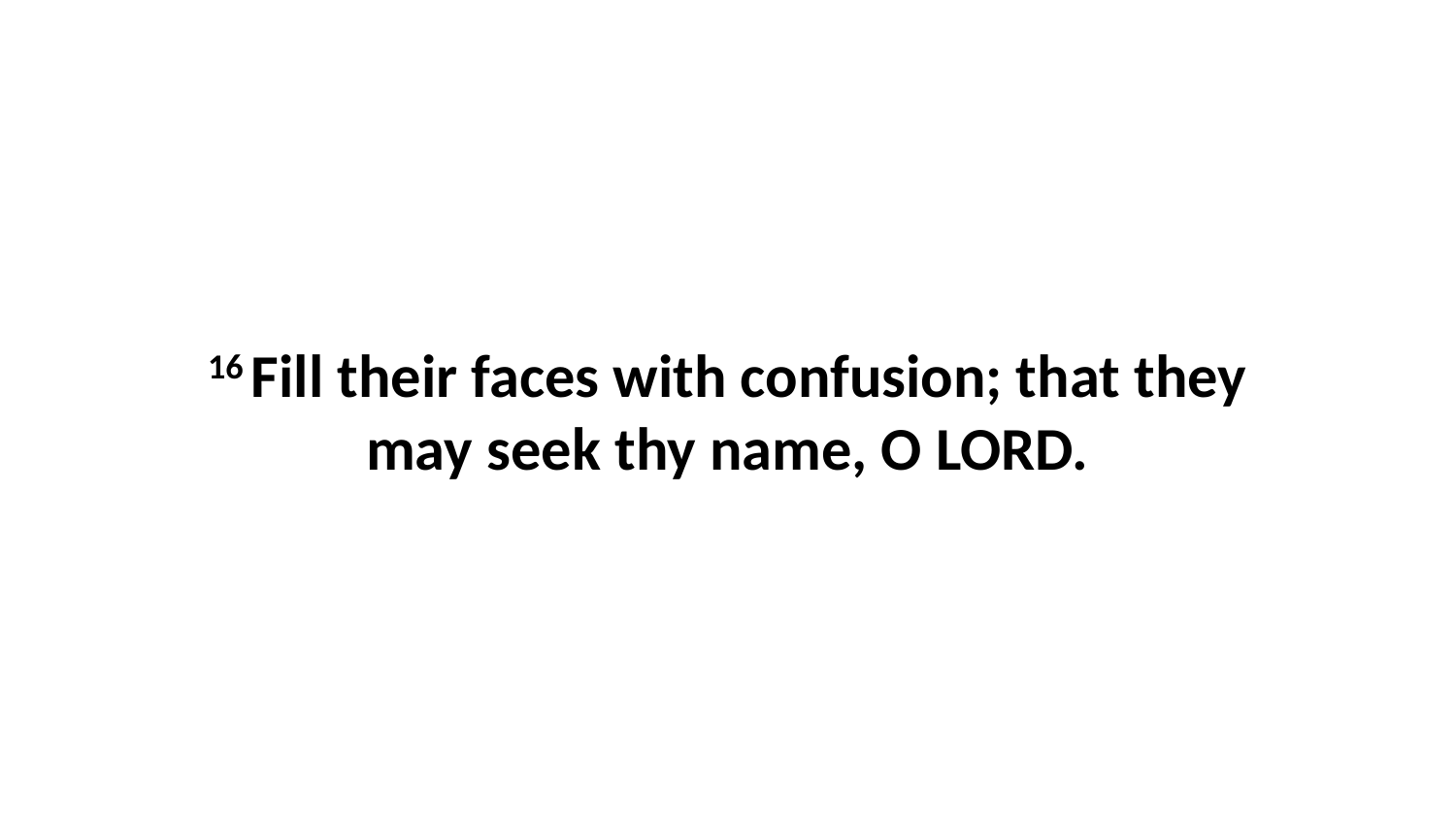

16 Fill their faces with confusion; that they may seek thy name, O LORD.